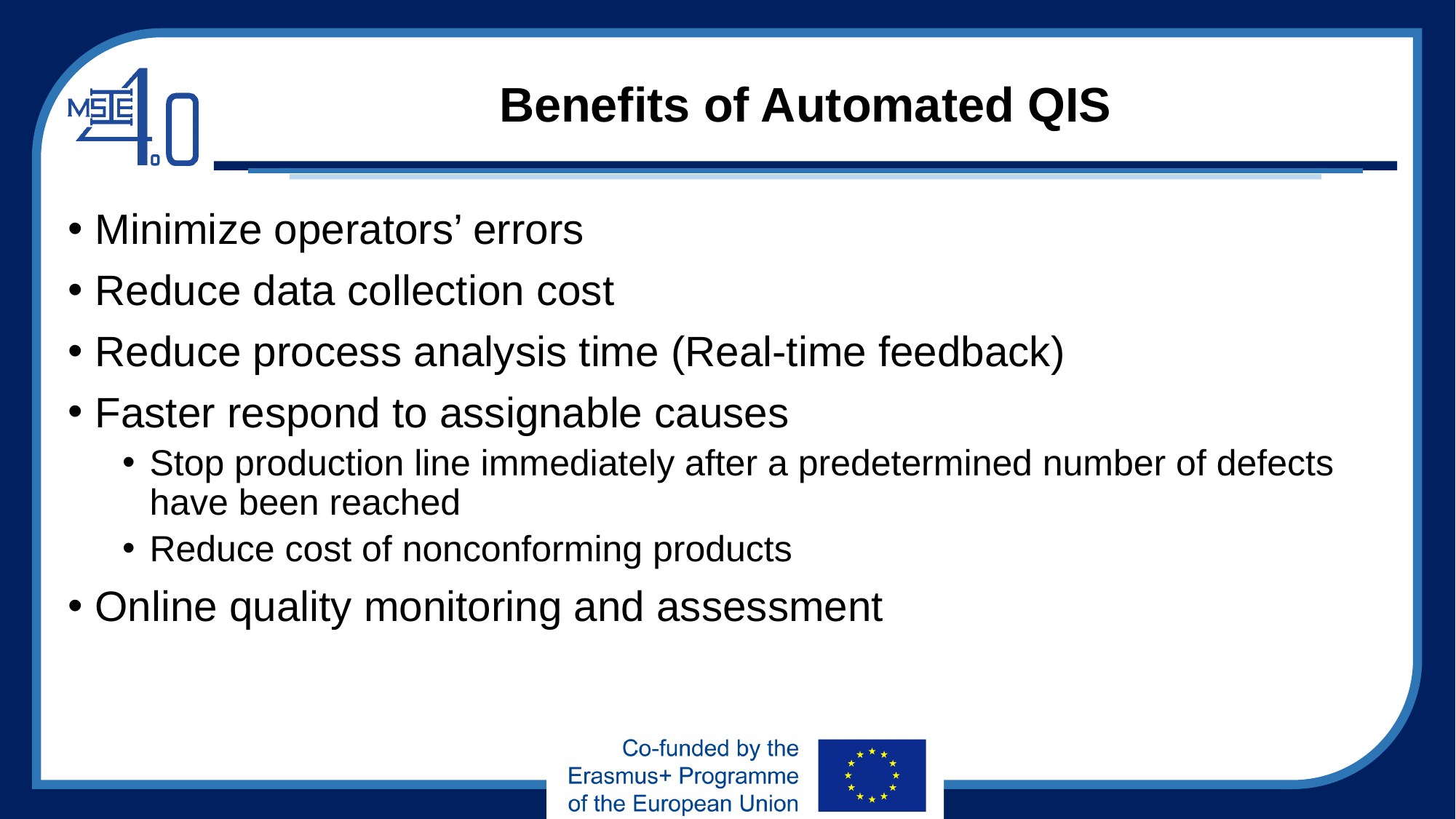

# Benefits of Automated QIS
Minimize operators’ errors
Reduce data collection cost
Reduce process analysis time (Real-time feedback)
Faster respond to assignable causes
Stop production line immediately after a predetermined number of defects have been reached
Reduce cost of nonconforming products
Online quality monitoring and assessment